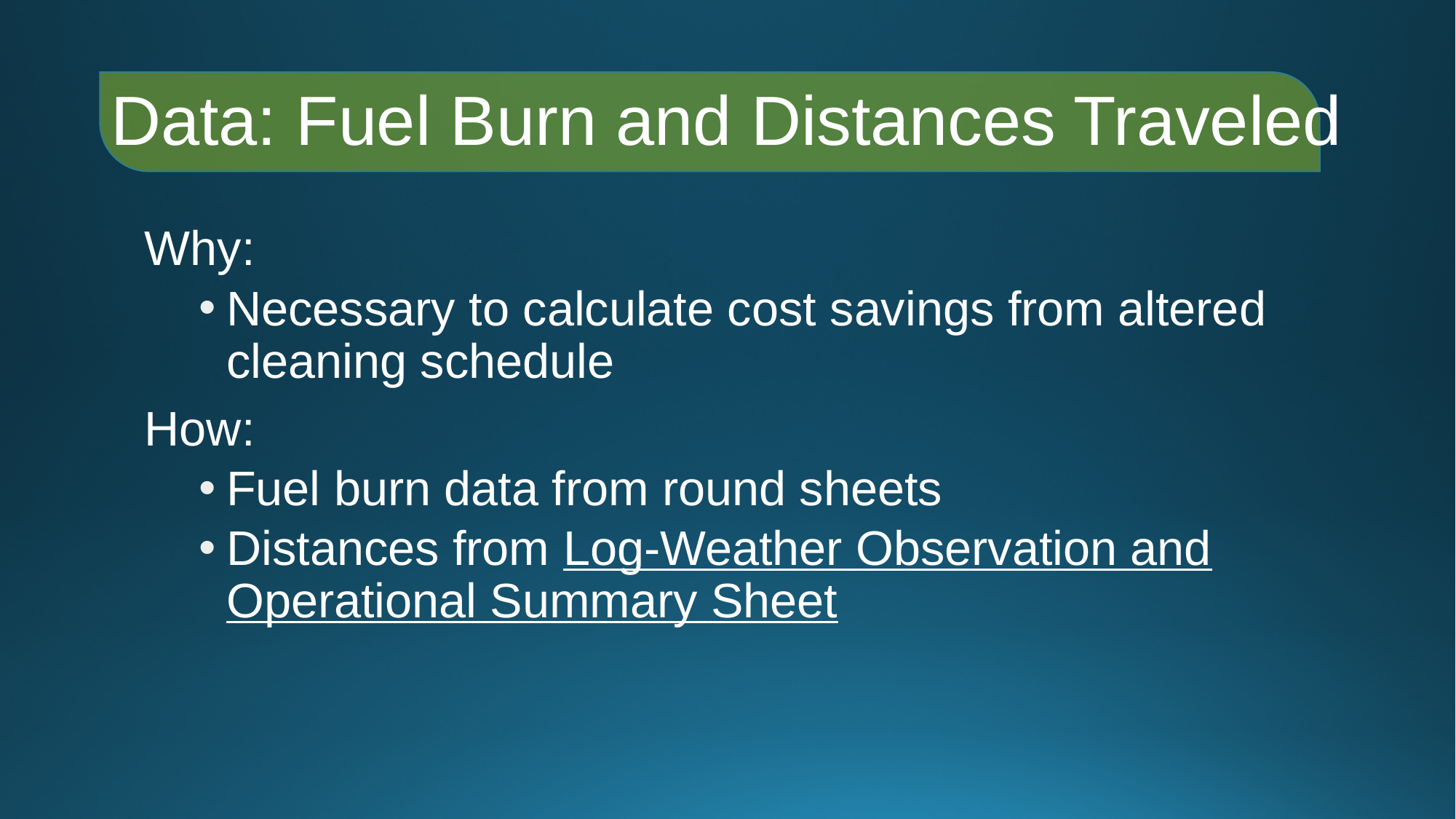

# Data: Fuel Burn and Distances Traveled

Why:
Necessary to calculate cost savings from altered cleaning schedule
How:
Fuel burn data from round sheets
Distances from Log-Weather Observation and Operational Summary Sheet